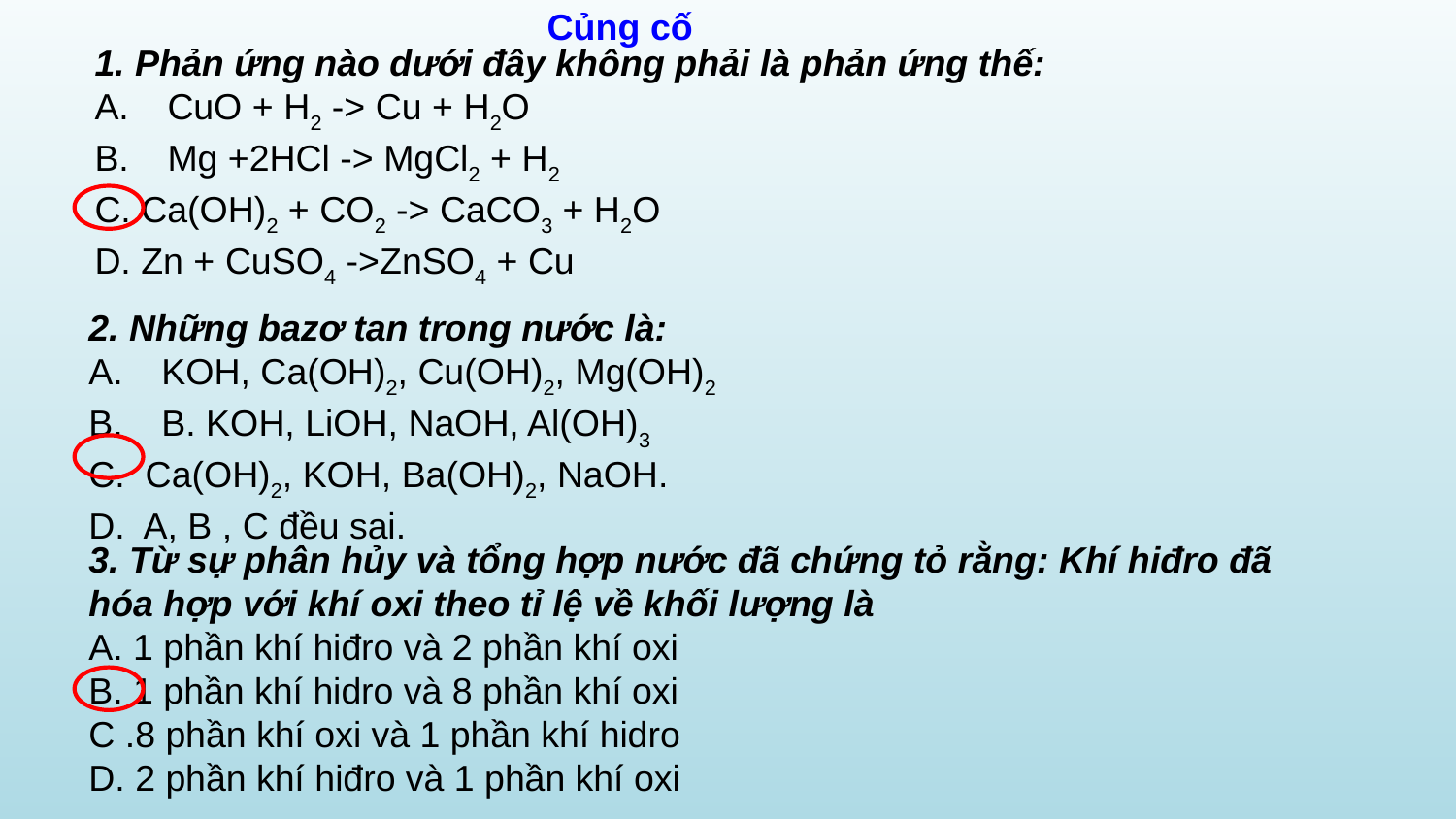

Củng cố
1. Phản ứng nào dưới đây không phải là phản ứng thế:
CuO + H2 -> Cu + H2O
Mg +2HCl -> MgCl2 + H2
C. Ca(OH)2 + CO2 -> CaCO3 + H2O
D. Zn + CuSO4 ->ZnSO4 + Cu

2. Những bazơ tan trong nước là:
KOH, Ca(OH)2, Cu(OH)2, Mg(OH)2
B. KOH, LiOH, NaOH, Al(OH)3
C.  Ca(OH)2, KOH, Ba(OH)2, NaOH.
D.  A, B , C đều sai.

3. Từ sự phân hủy và tổng hợp nước đã chứng tỏ rằng: Khí hiđro đã hóa hợp với khí oxi theo tỉ lệ về khối lượng là
A. 1 phần khí hiđro và 2 phần khí oxi
B. 1 phần khí hidro và 8 phần khí oxi
C .8 phần khí oxi và 1 phần khí hidro
D. 2 phần khí hiđro và 1 phần khí oxi